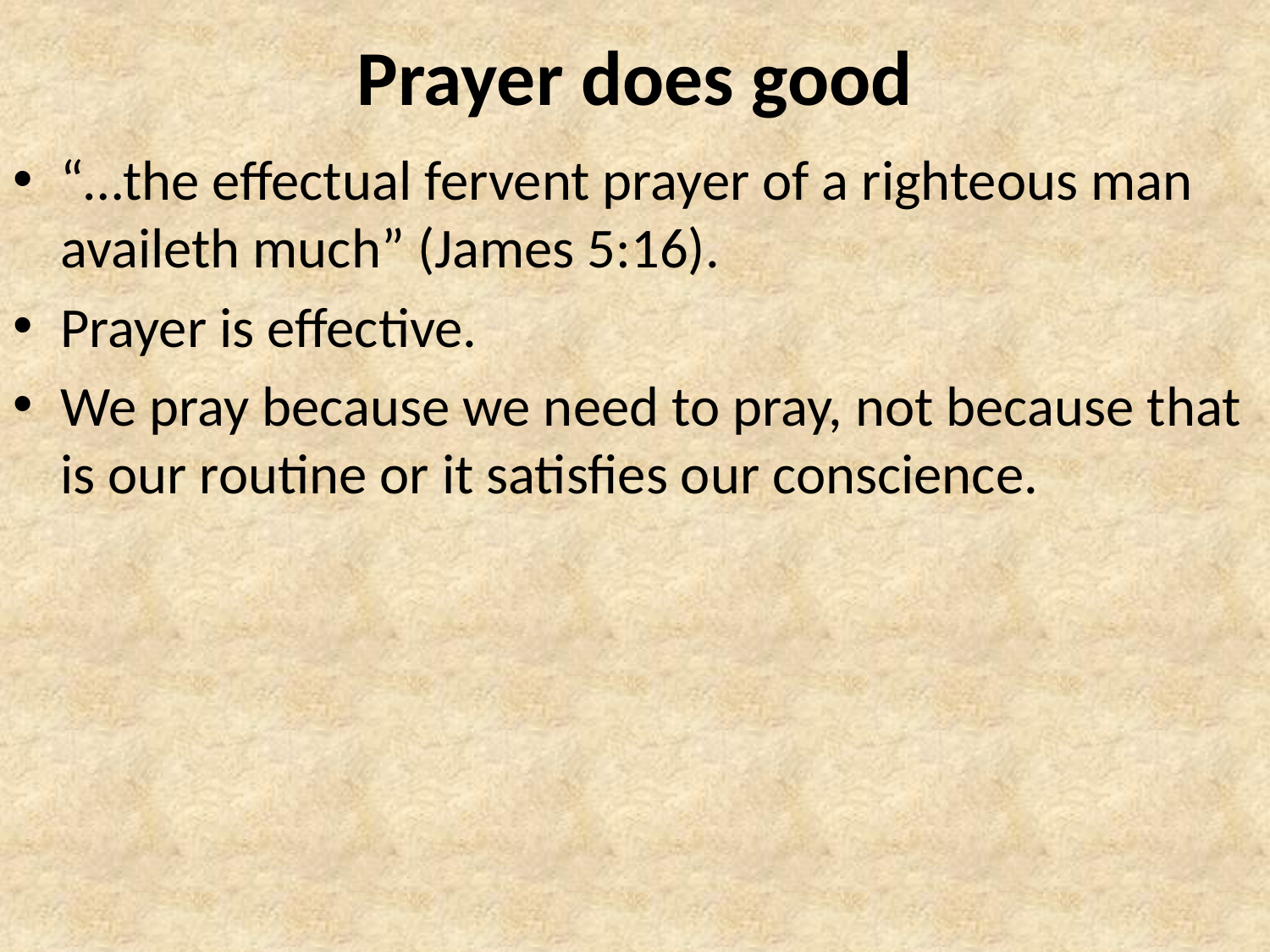

# Prayer does good
“…the effectual fervent prayer of a righteous man availeth much” (James 5:16).
Prayer is effective.
We pray because we need to pray, not because that is our routine or it satisfies our conscience.